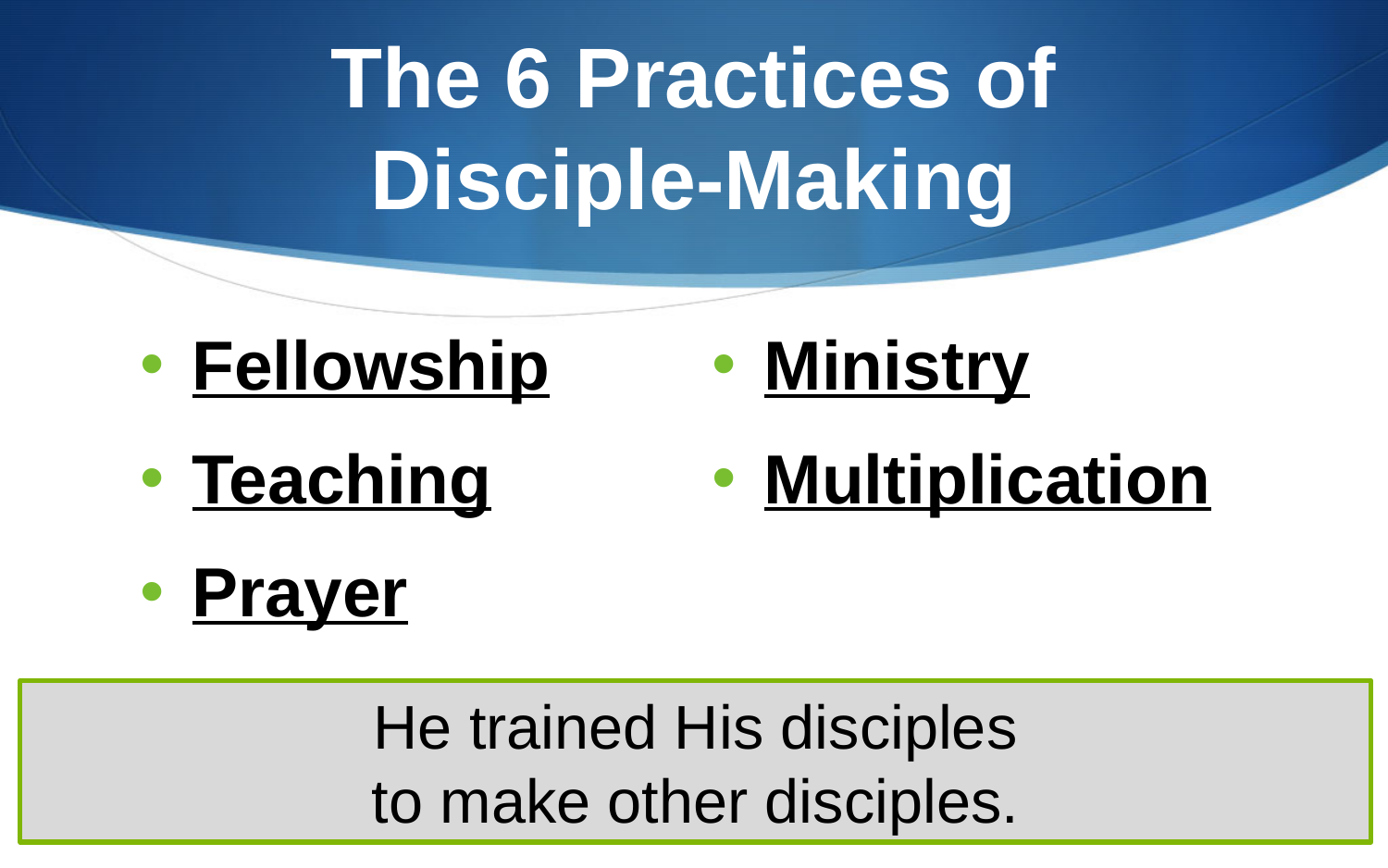

# The 6 Practices of Disciple-Making
Ministry
Multiplication
Fellowship
Teaching
Prayer
He trained His disciples
to make other disciples.